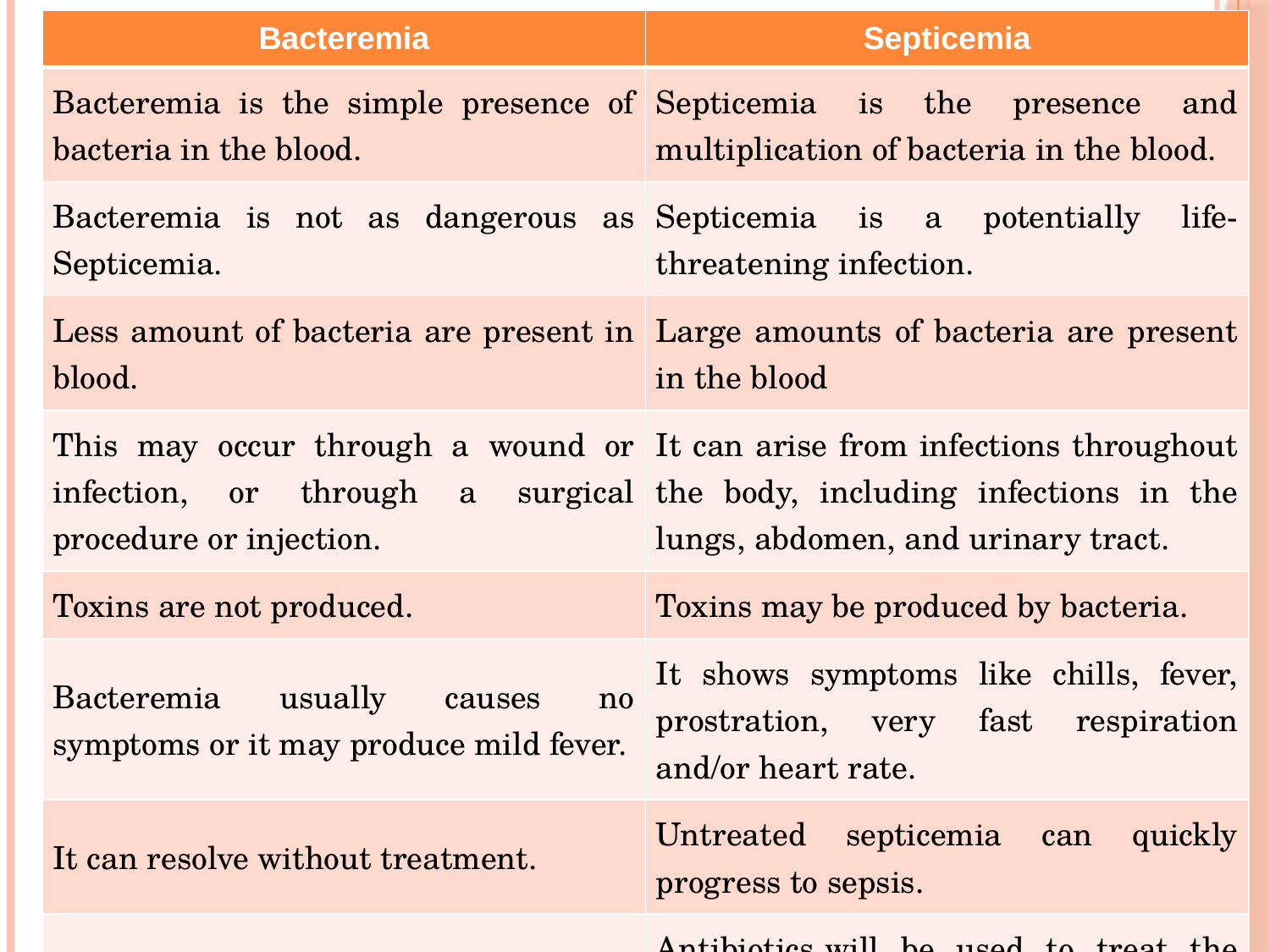

| Bacteremia | Septicemia |
| --- | --- |
| Bacteremia is the simple presence of bacteria in the blood. | Septicemia is the presence and multiplication of bacteria in the blood. |
| Bacteremia is not as dangerous as Septicemia. | Septicemia is a potentially life-threatening infection. |
| Less amount of bacteria are present in blood. | Large amounts of bacteria are present in the blood |
| This may occur through a wound or infection, or through a surgical procedure or injection. | It can arise from infections throughout the body, including infections in the lungs, abdomen, and urinary tract. |
| Toxins are not produced. | Toxins may be produced by bacteria. |
| Bacteremia usually causes no symptoms or it may produce mild fever. | It shows symptoms like chills, fever, prostration, very fast respiration and/or heart rate. |
| It can resolve without treatment. | Untreated septicemia can quickly progress to sepsis. |
| Rapidly removed from the bloodstream by the immune system. | Antibiotics will be used to treat the bacterial infection that is causing septicemia. |